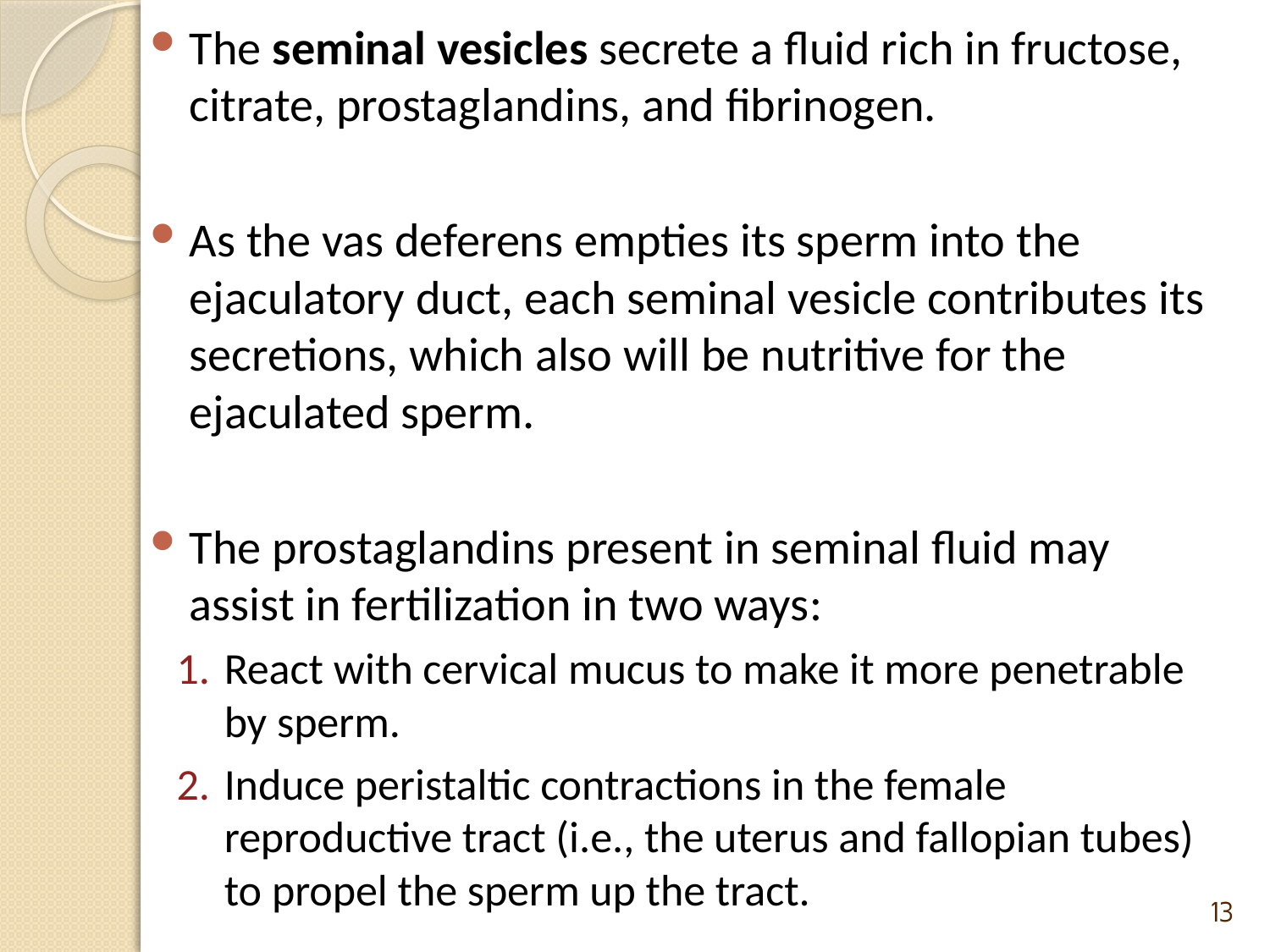

The seminal vesicles secrete a fluid rich in fructose, citrate, prostaglandins, and fibrinogen.

As the vas deferens empties its sperm into the ejaculatory duct, each seminal vesicle contributes its secretions, which also will be nutritive for the ejaculated sperm.

The prostaglandins present in seminal fluid may assist in fertilization in two ways:
React with cervical mucus to make it more penetrable by sperm.
Induce peristaltic contractions in the female reproductive tract (i.e., the uterus and fallopian tubes) to propel the sperm up the tract.
13